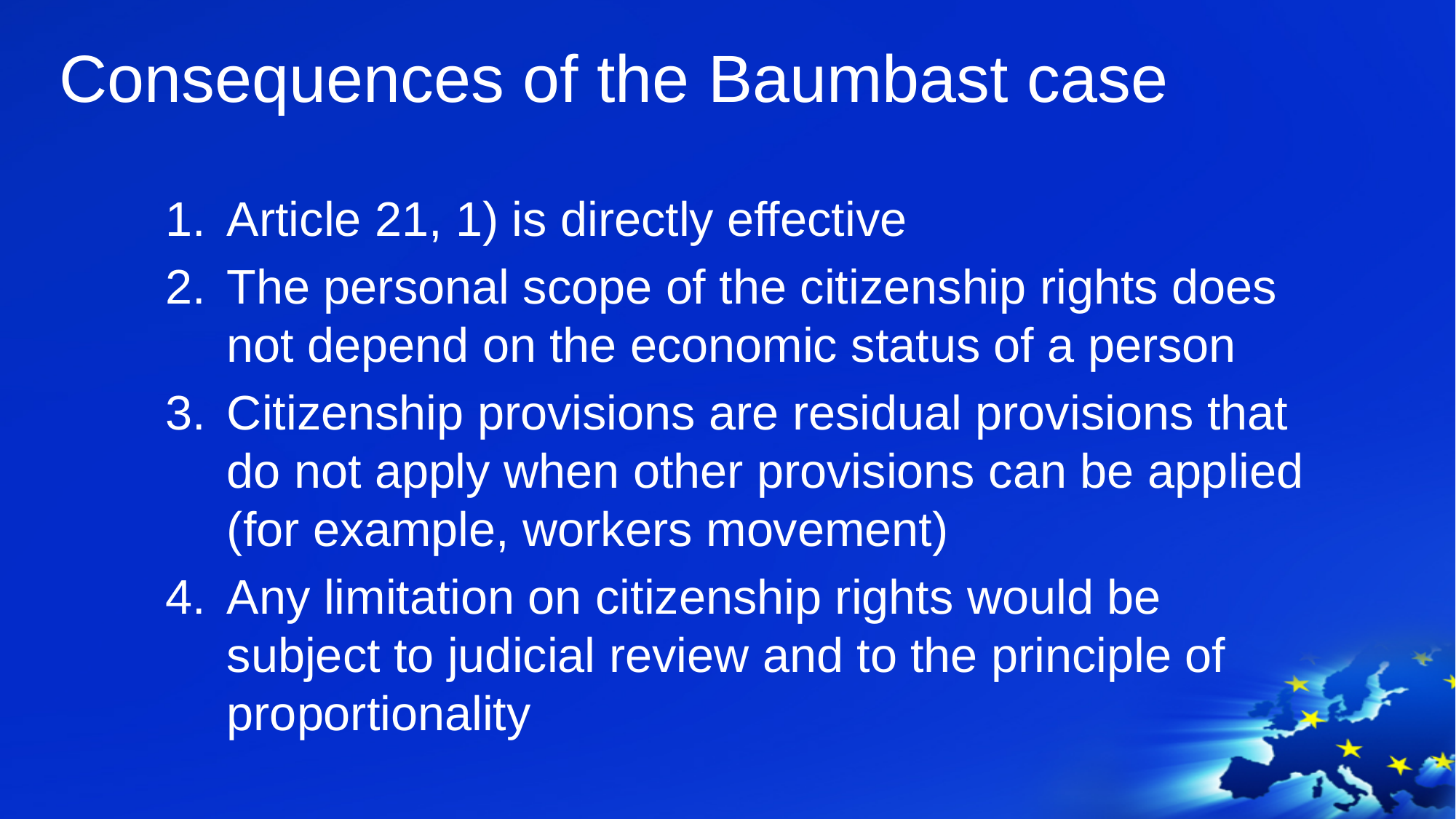

# Consequences of the Baumbast case
Article 21, 1) is directly effective
The personal scope of the citizenship rights does not depend on the economic status of a person
Citizenship provisions are residual provisions that do not apply when other provisions can be applied (for example, workers movement)
Any limitation on citizenship rights would be subject to judicial review and to the principle of proportionality